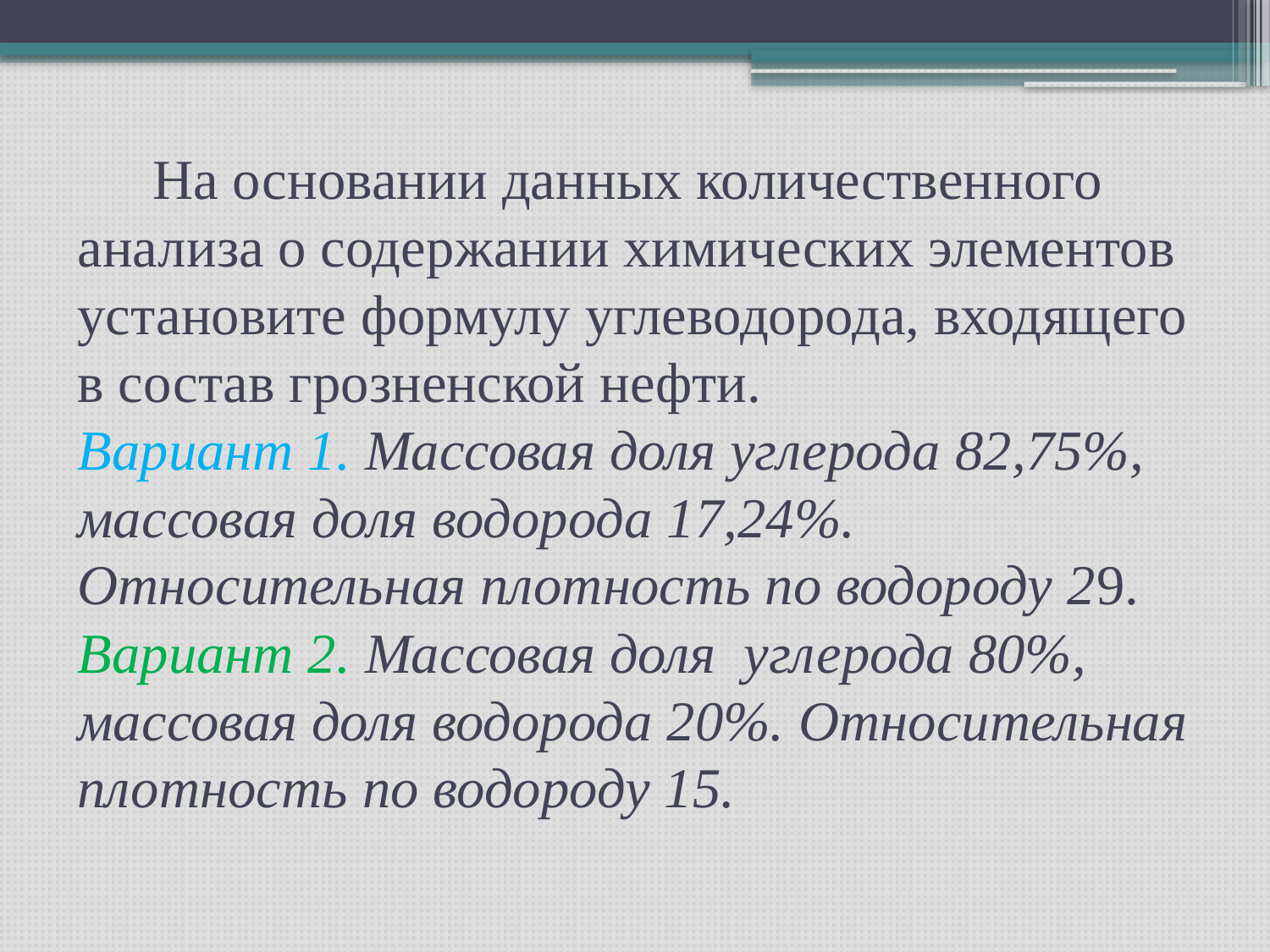

# На основании данных количественного анализа о содержании химических элементов установите формулу углеводорода, входящего в состав грозненской нефти. Вариант 1. Массовая доля углерода 82,75%, массовая доля водорода 17,24%. Относительная плотность по водороду 29. Вариант 2. Массовая доля  углерода 80%, массовая доля водорода 20%. Относительная плотность по водороду 15.